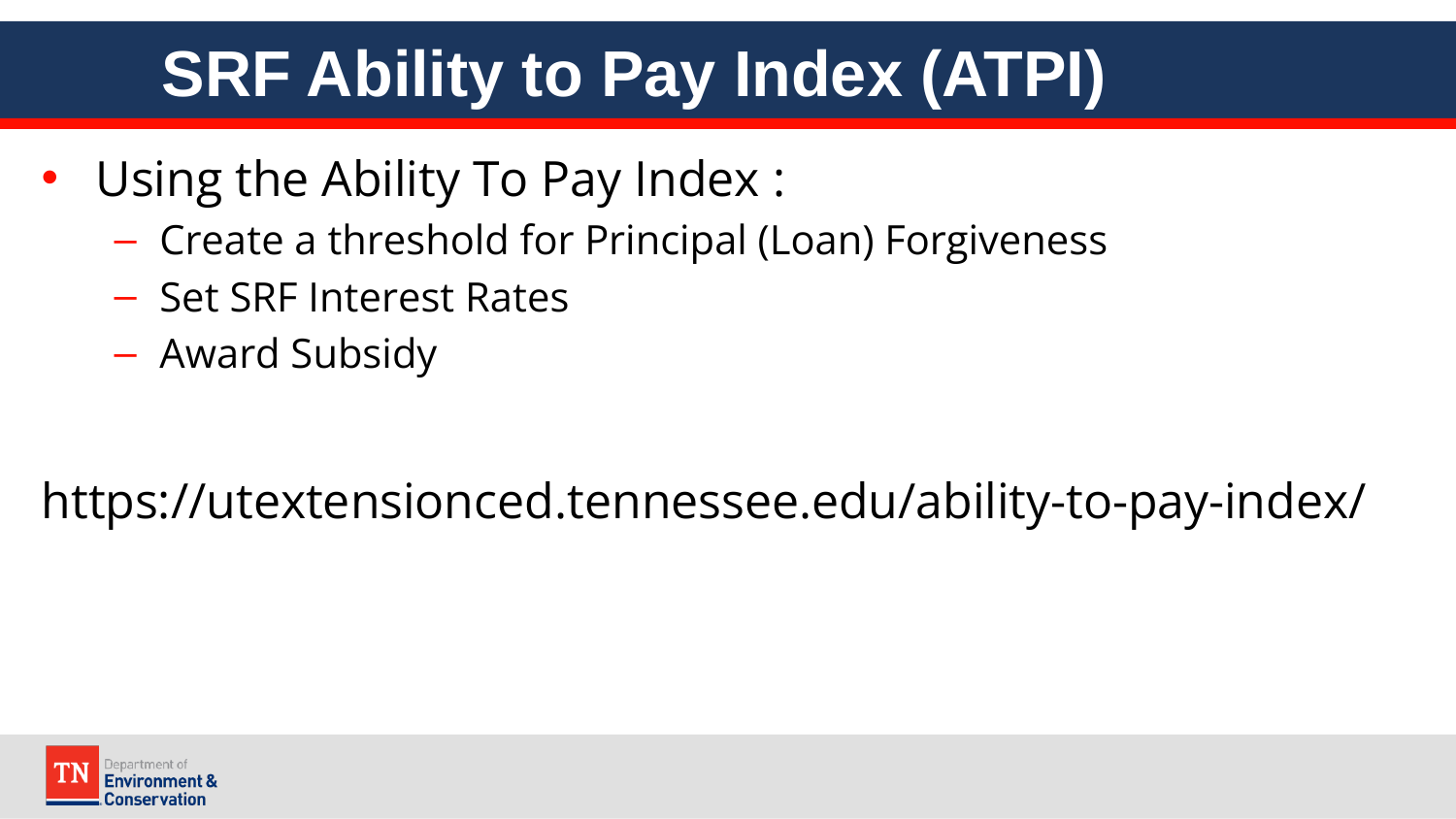

# SRF Ability to Pay Index (ATPI)
Using the Ability To Pay Index ​:
Create a threshold for Principal (Loan) Forgiveness​
Set SRF Interest Rates​
Award Subsidy

https://utextensionced.tennessee.edu/ability-to-pay-index/